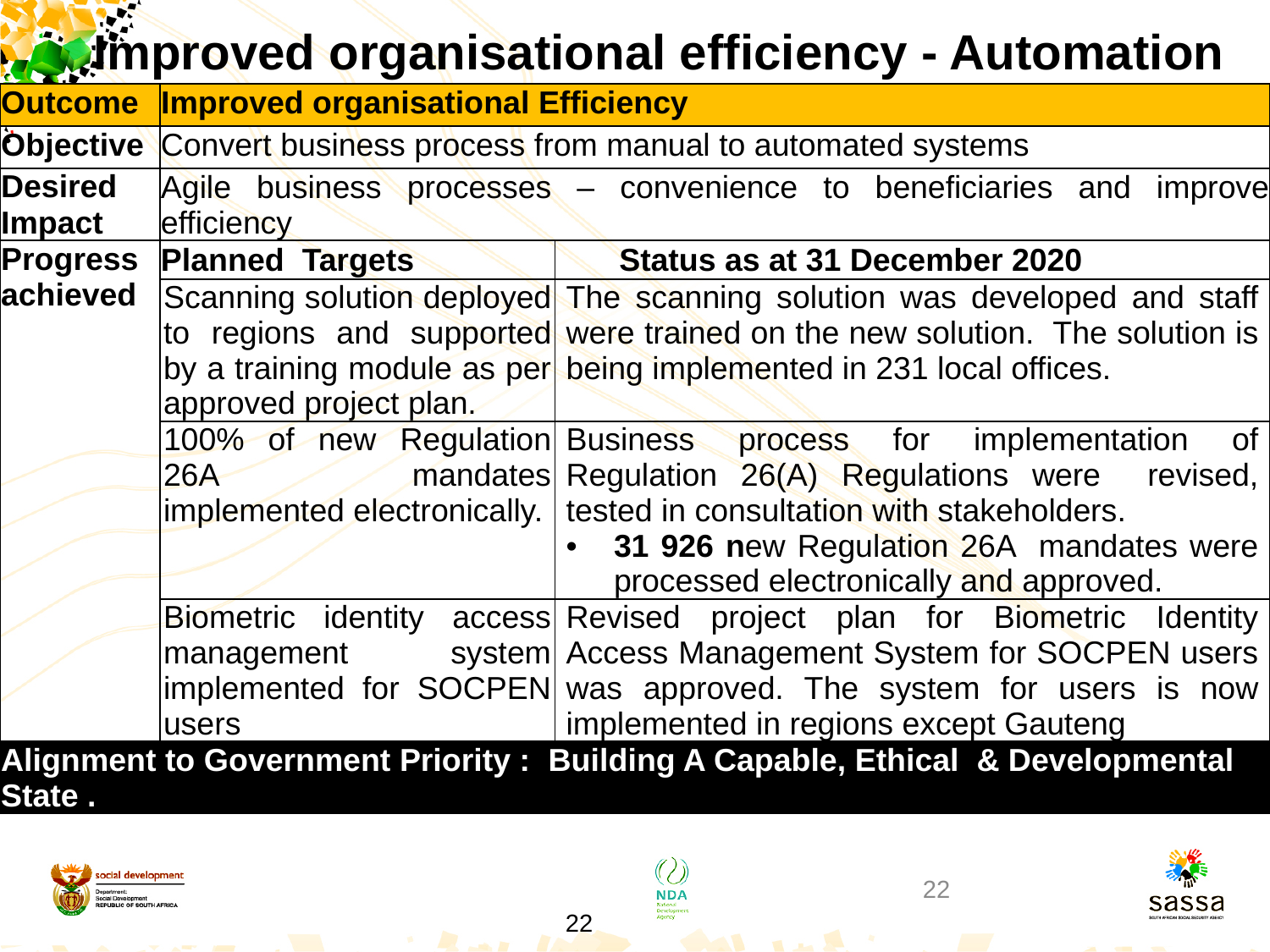

# Improved organisational efficiency - Automation
| Outcome | Improved organisational Efficiency |  |
| --- | --- | --- |
| Objective | Convert business process from manual to automated systems |  |
| Desired Impact | Agile business processes – convenience to beneficiaries and improve efficiency |  |
| Progress achieved | Planned Targets | Status as at 31 December 2020 |
|  | Scanning solution deployed to regions and supported by a training module as per approved project plan. | The scanning solution was developed and staff were trained on the new solution. The solution is being implemented in 231 local offices. |
|  | 100% of new Regulation 26A mandates implemented electronically. | Business process for implementation of Regulation 26(A) Regulations were revised, tested in consultation with stakeholders. 31 926 new Regulation 26A mandates were processed electronically and approved. |
|  | Biometric identity access management system implemented for SOCPEN users | Revised project plan for Biometric Identity Access Management System for SOCPEN users was approved. The system for users is now implemented in regions except Gauteng |
| Alignment to Government Priority : Building A Capable, Ethical & Developmental State . |  |  |
22
22